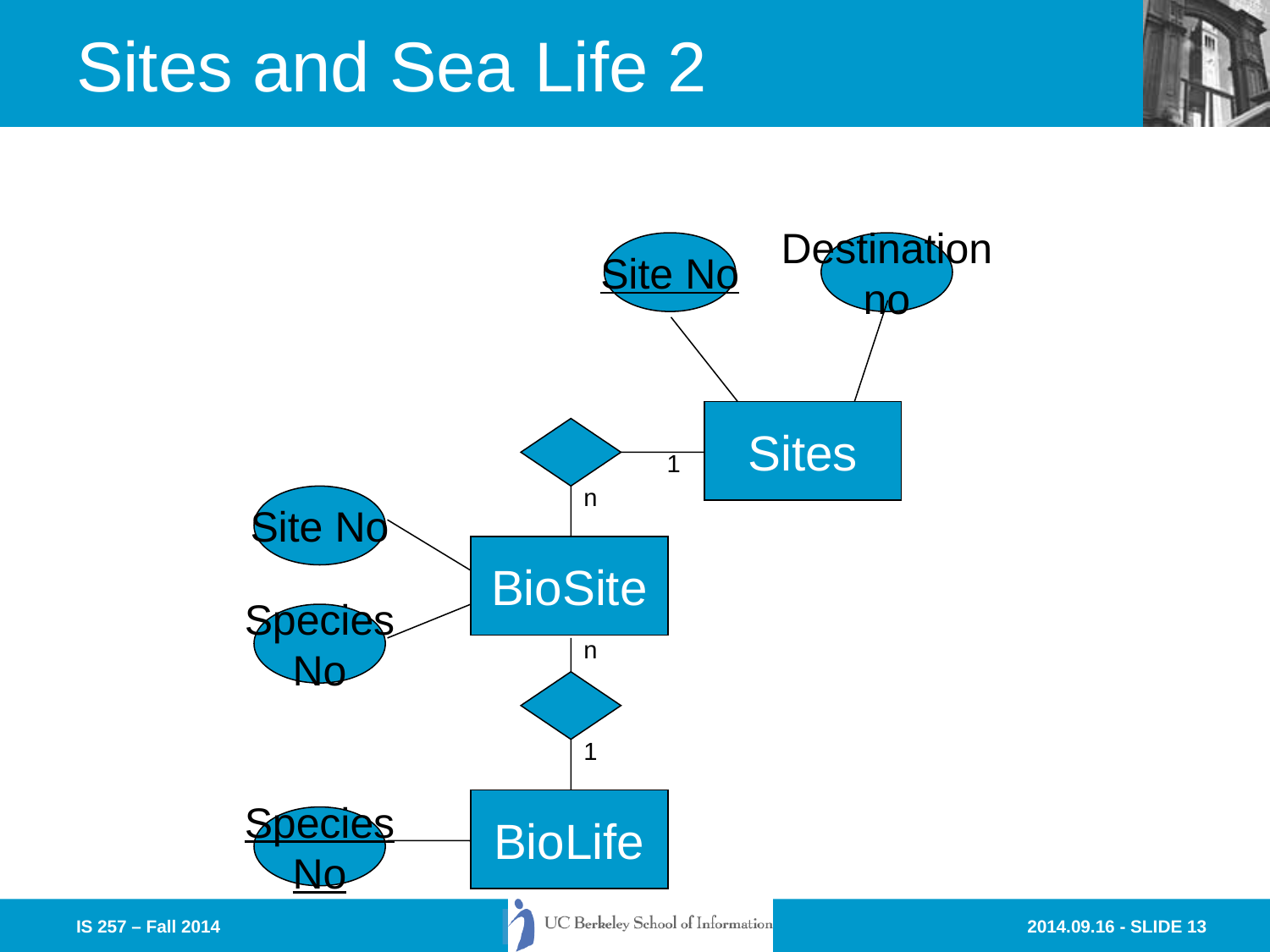

# Sites and Sea Life 2
Site No
Destination
no

Sites

1

n
Site No

BioSite
Species
No

n

1

BioLife
Species
No

IS 257 – Fall 2014